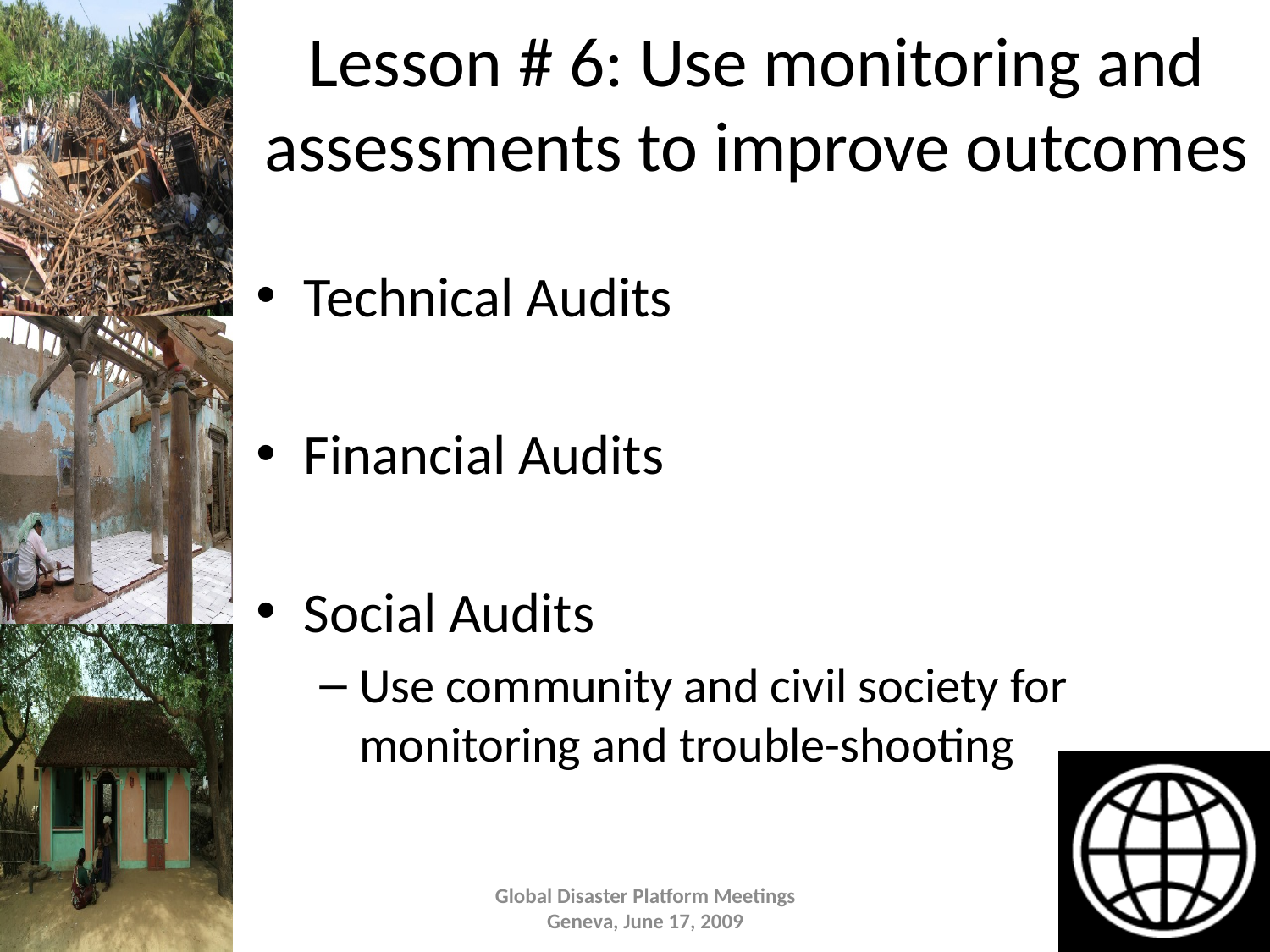

# Lesson # 6: Use monitoring and assessments to improve outcomes
Technical Audits

Financial Audits

Social Audits
Use community and civil society for monitoring and trouble-shooting

Global Disaster Platform Meetings
Geneva, June 17, 2009